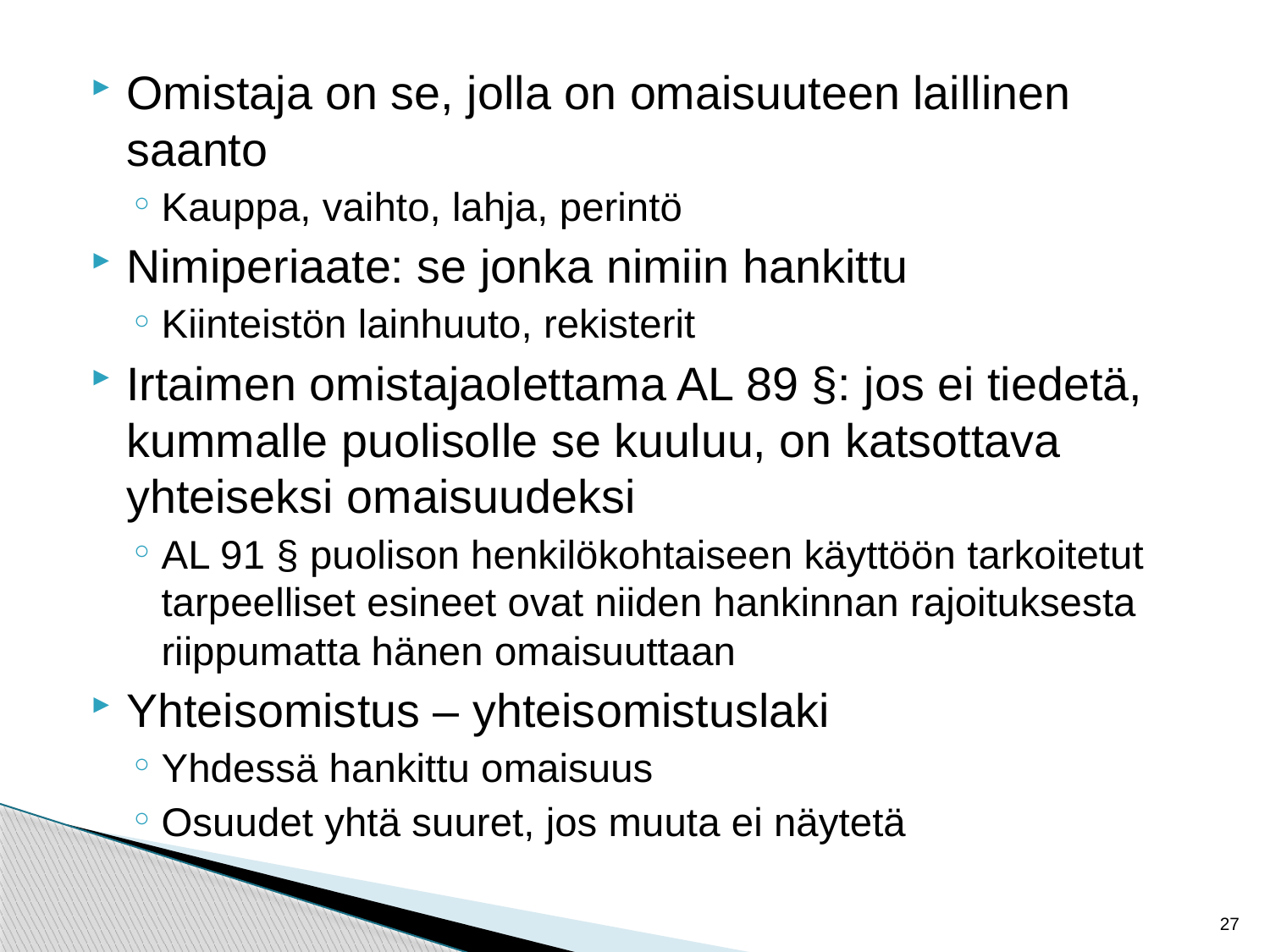

#
Omistaja on se, jolla on omaisuuteen laillinen saanto
Kauppa, vaihto, lahja, perintö
Nimiperiaate: se jonka nimiin hankittu
Kiinteistön lainhuuto, rekisterit
Irtaimen omistajaolettama AL 89 §: jos ei tiedetä, kummalle puolisolle se kuuluu, on katsottava yhteiseksi omaisuudeksi
AL 91 § puolison henkilökohtaiseen käyttöön tarkoitetut tarpeelliset esineet ovat niiden hankinnan rajoituksesta riippumatta hänen omaisuuttaan
Yhteisomistus – yhteisomistuslaki
Yhdessä hankittu omaisuus
Osuudet yhtä suuret, jos muuta ei näytetä
27